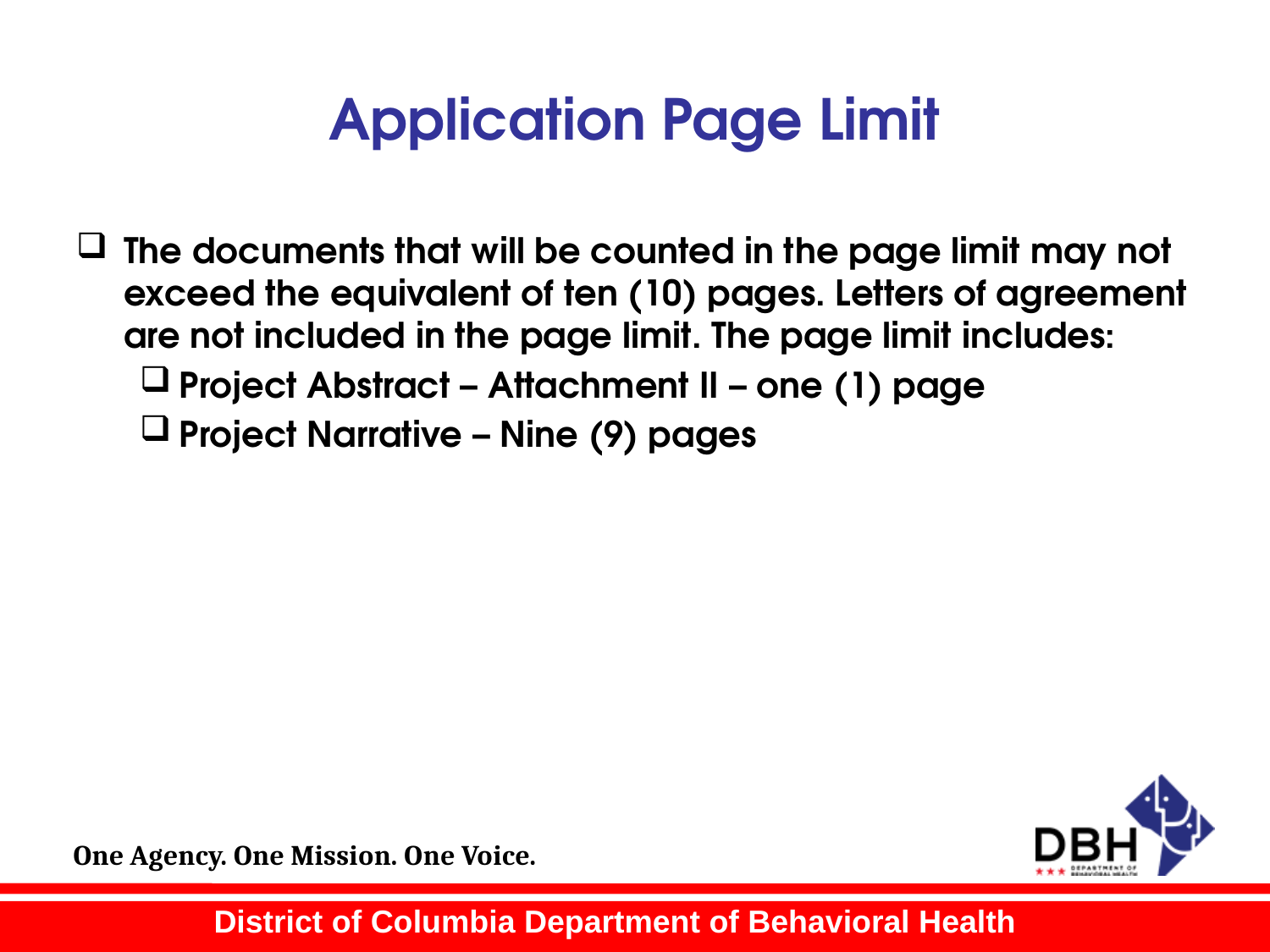

# Application Page Limit
The documents that will be counted in the page limit may not exceed the equivalent of ten (10) pages. Letters of agreement are not included in the page limit. The page limit includes:
Project Abstract – Attachment II – one (1) page
Project Narrative – Nine (9) pages